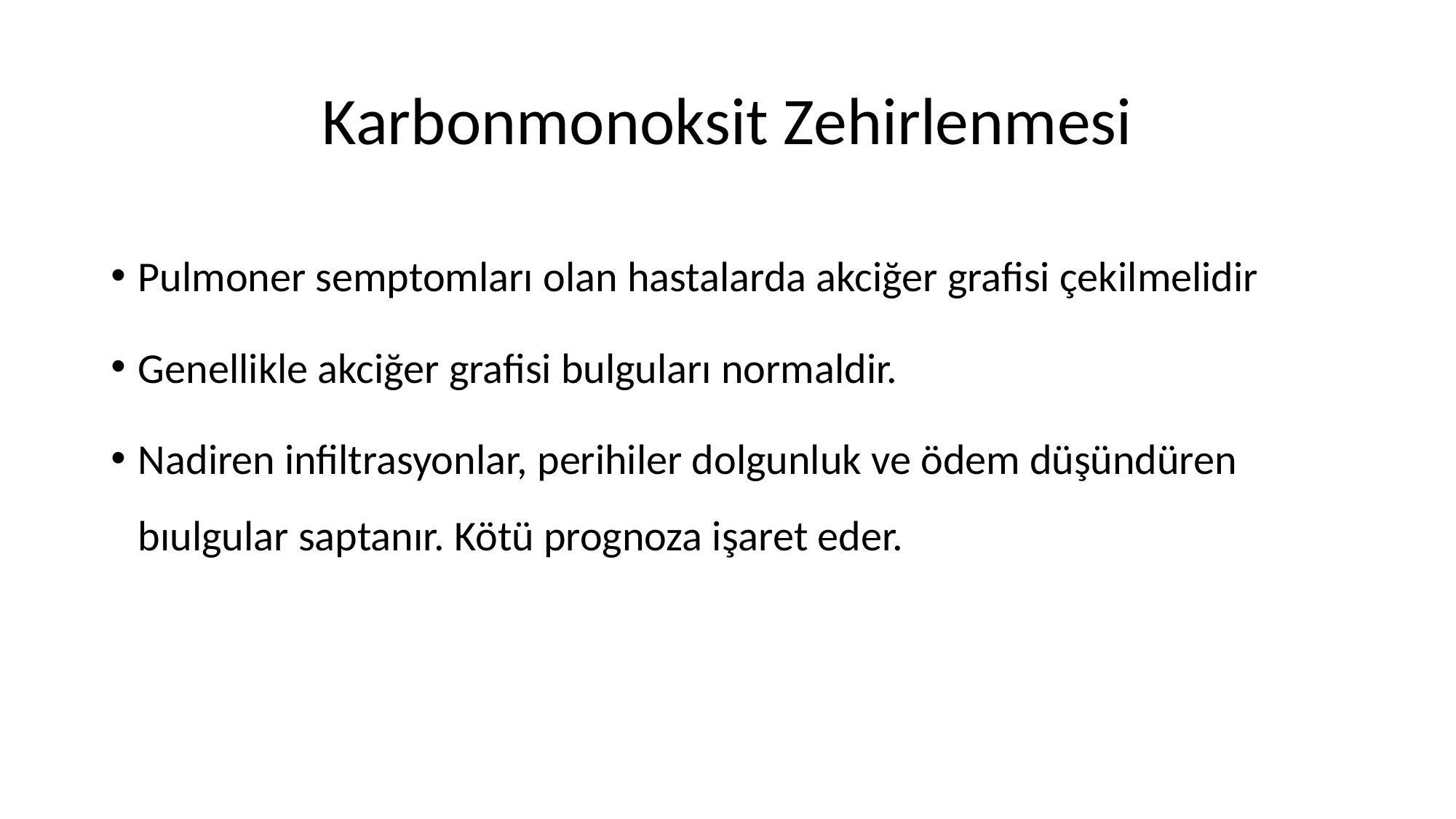

# Karbonmonoksit Zehirlenmesi
Pulmoner semptomları olan hastalarda akciğer grafisi çekilmelidir
Genellikle akciğer grafisi bulguları normaldir.
Nadiren infiltrasyonlar, perihiler dolgunluk ve ödem düşündüren bıulgular saptanır. Kötü prognoza işaret eder.